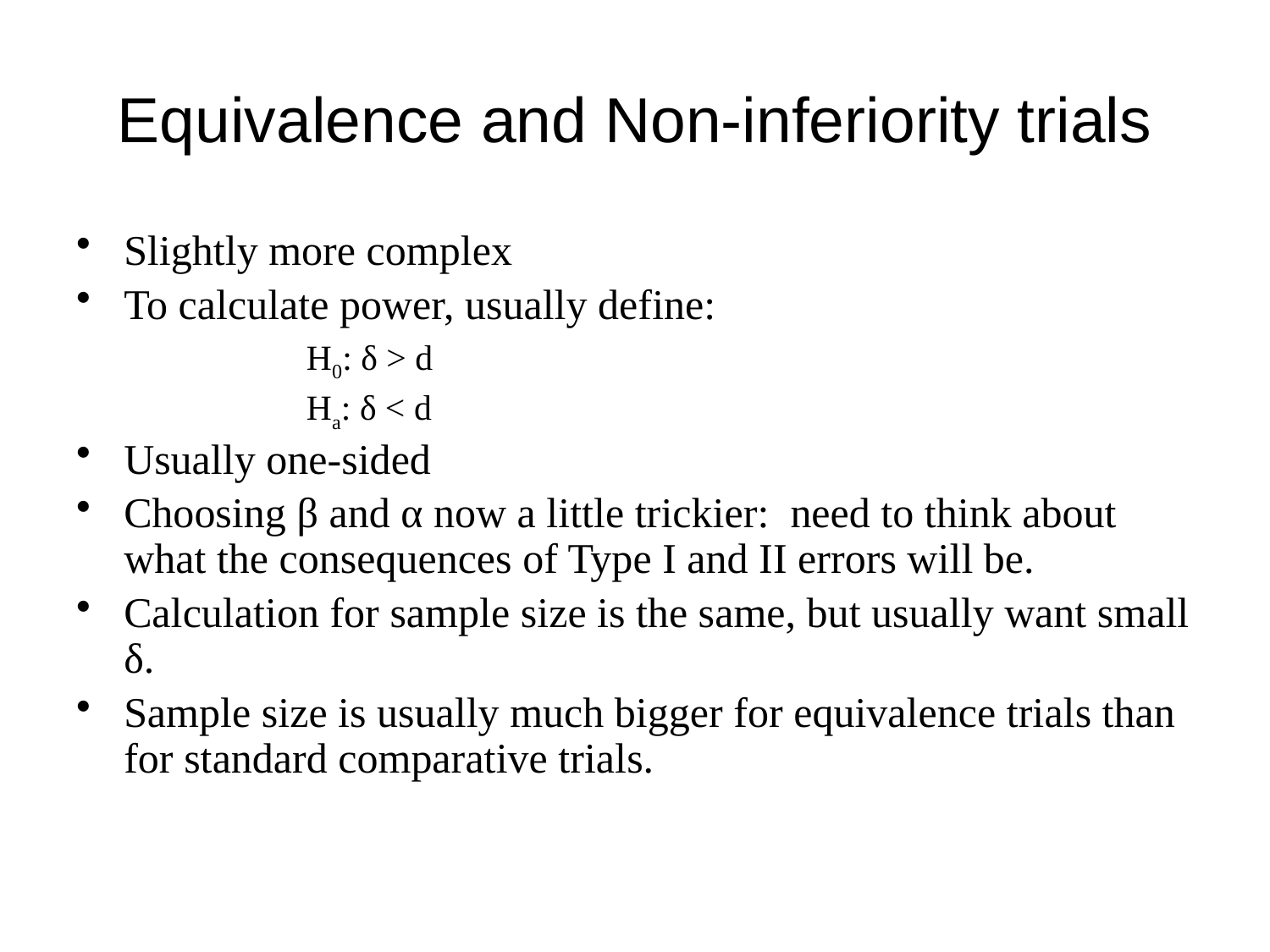

# Equivalence and Non-inferiority trials
Slightly more complex
To calculate power, usually define:
		H0: δ > d
		Ha: δ < d
Usually one-sided
Choosing β and α now a little trickier:  need to think about what the consequences of Type I and II errors will be.
Calculation for sample size is the same, but usually want small δ.
Sample size is usually much bigger for equivalence trials than for standard comparative trials.